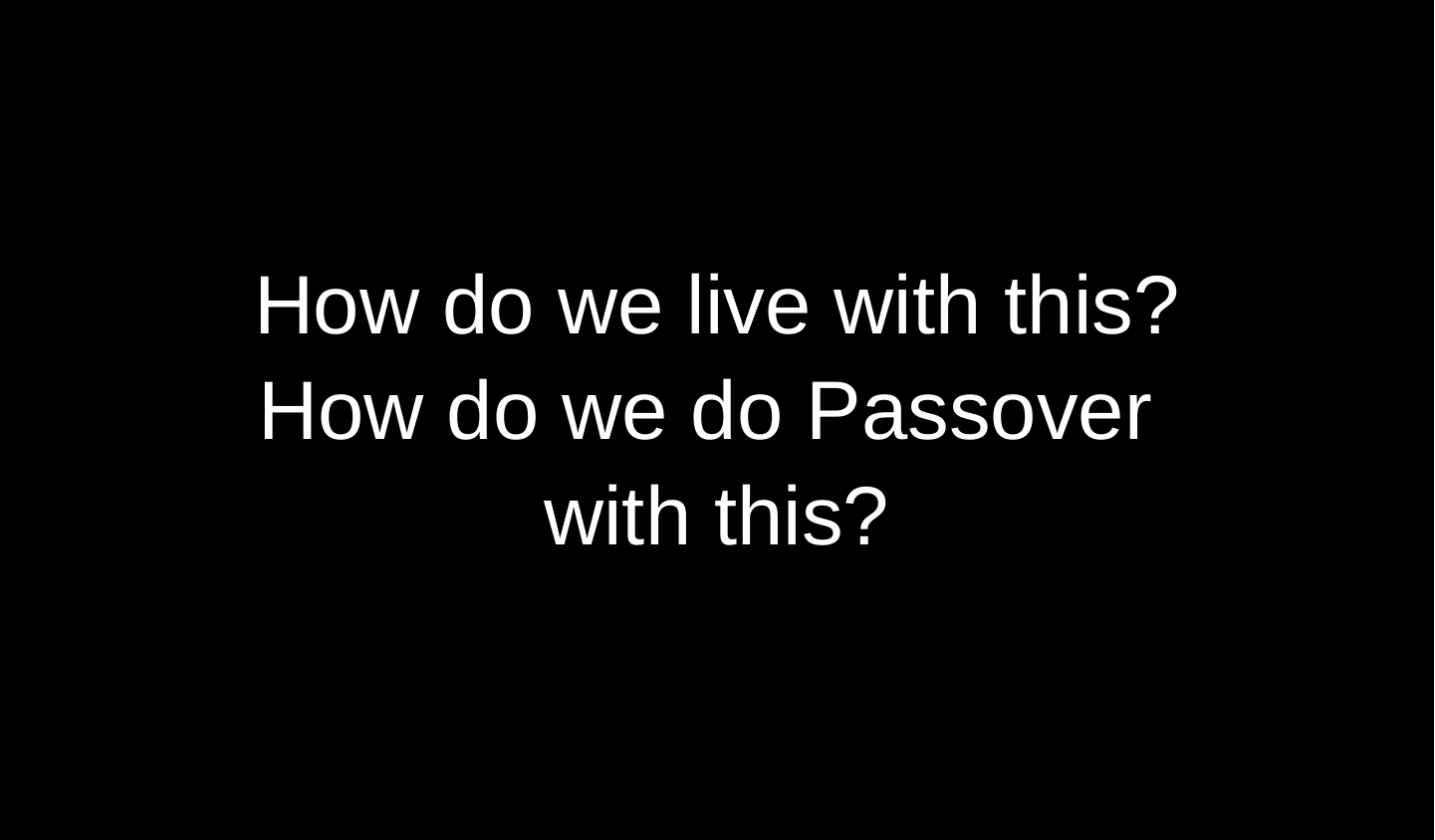

How do we live with this?
How do we do Passover
with this?